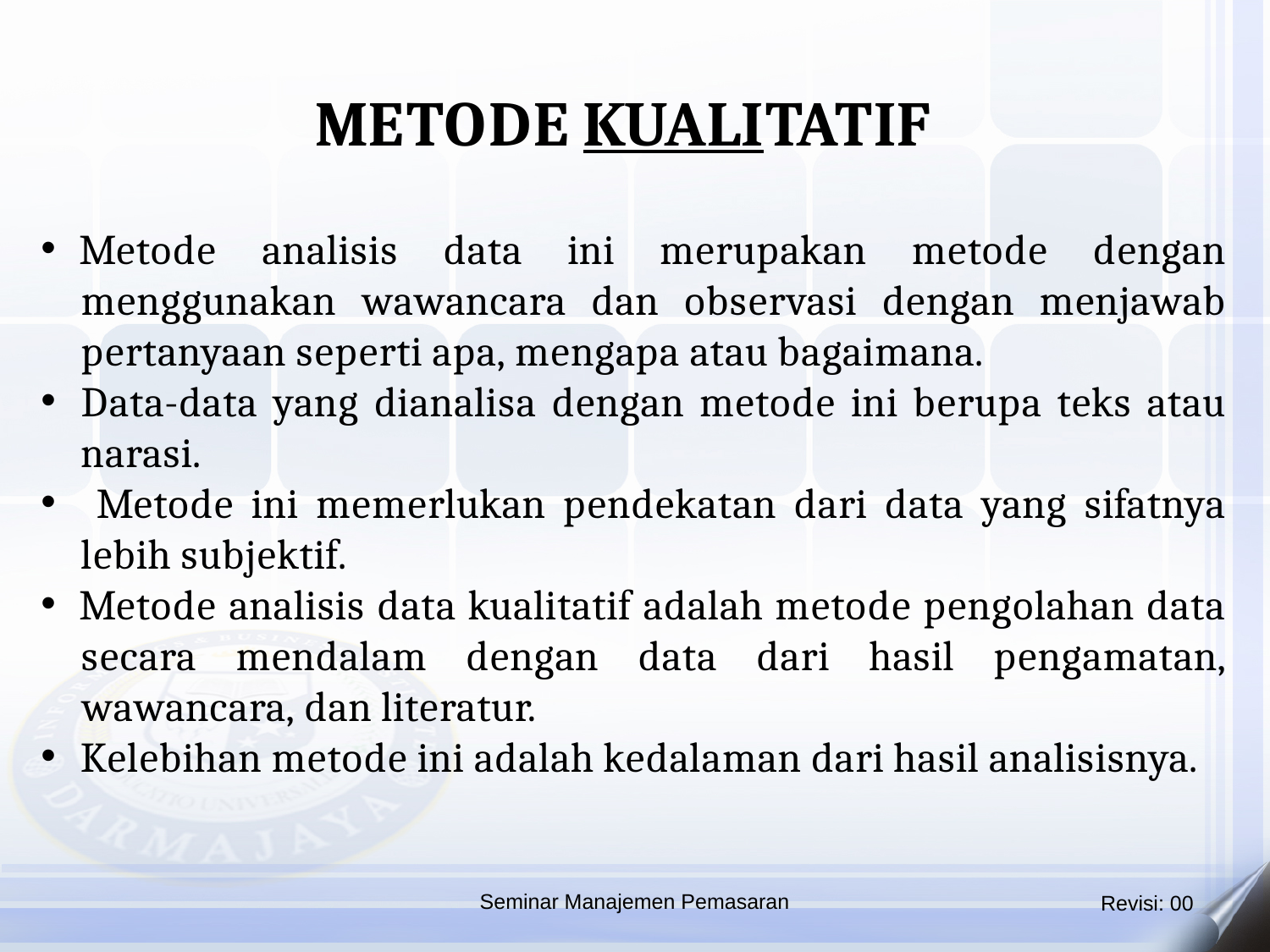

METODE KUALITATIF
Metode analisis data ini merupakan metode dengan menggunakan wawancara dan observasi dengan menjawab pertanyaan seperti apa, mengapa atau bagaimana.
Data-data yang dianalisa dengan metode ini berupa teks atau narasi.
 Metode ini memerlukan pendekatan dari data yang sifatnya lebih subjektif.
Metode analisis data kualitatif adalah metode pengolahan data secara mendalam dengan data dari hasil pengamatan, wawancara, dan literatur.
Kelebihan metode ini adalah kedalaman dari hasil analisisnya.
Seminar Manajemen Pemasaran